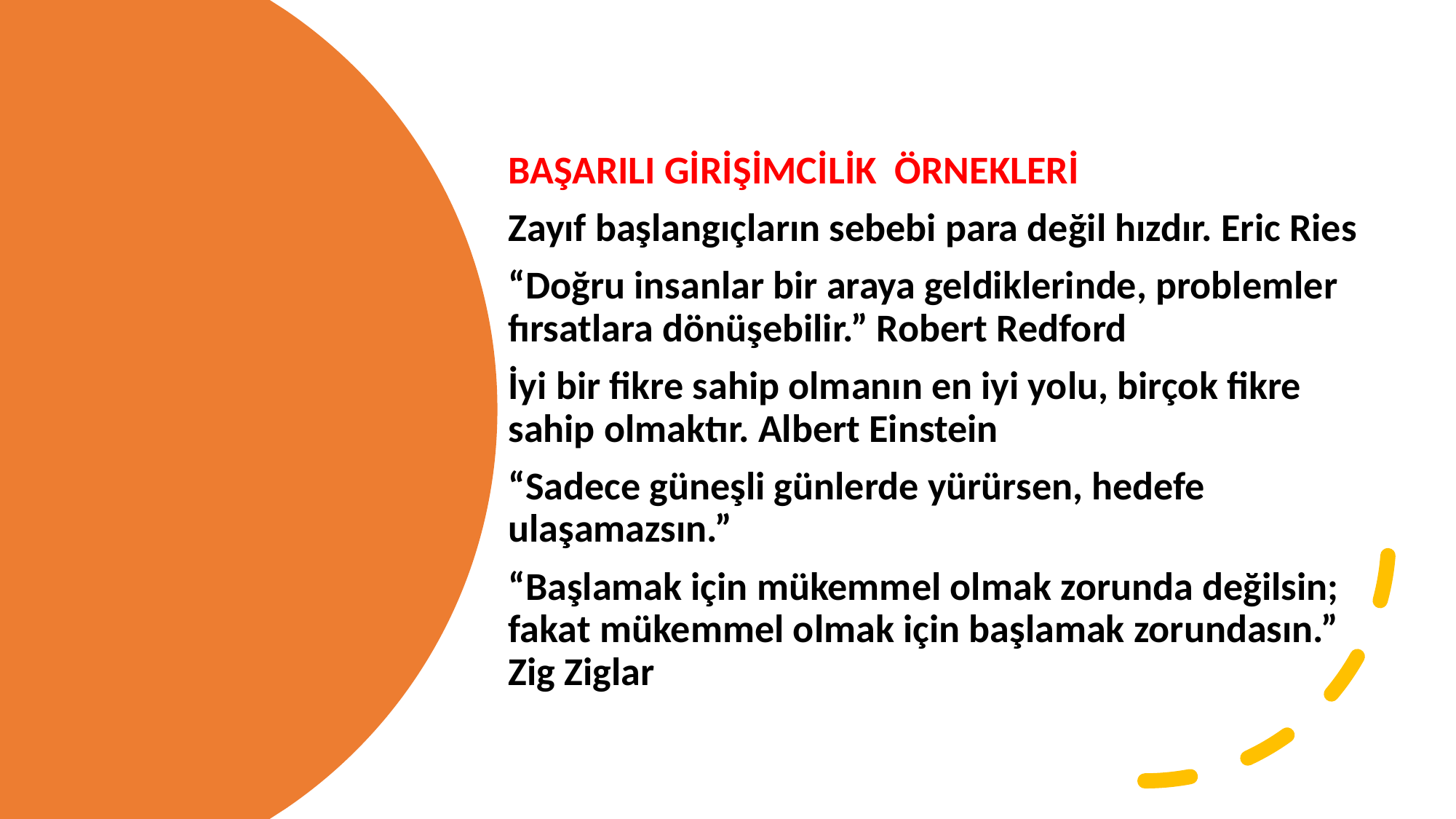

BAŞARILI GİRİŞİMCİLİK  ÖRNEKLERİ
Zayıf başlangıçların sebebi para değil hızdır. Eric Ries
“Doğru insanlar bir araya geldiklerinde, problemler fırsatlara dönüşebilir.” Robert Redford
İyi bir fikre sahip olmanın en iyi yolu, birçok fikre sahip olmaktır. Albert Einstein
“Sadece güneşli günlerde yürürsen, hedefe ulaşamazsın.”
“Başlamak için mükemmel olmak zorunda değilsin; fakat mükemmel olmak için başlamak zorundasın.” Zig Ziglar